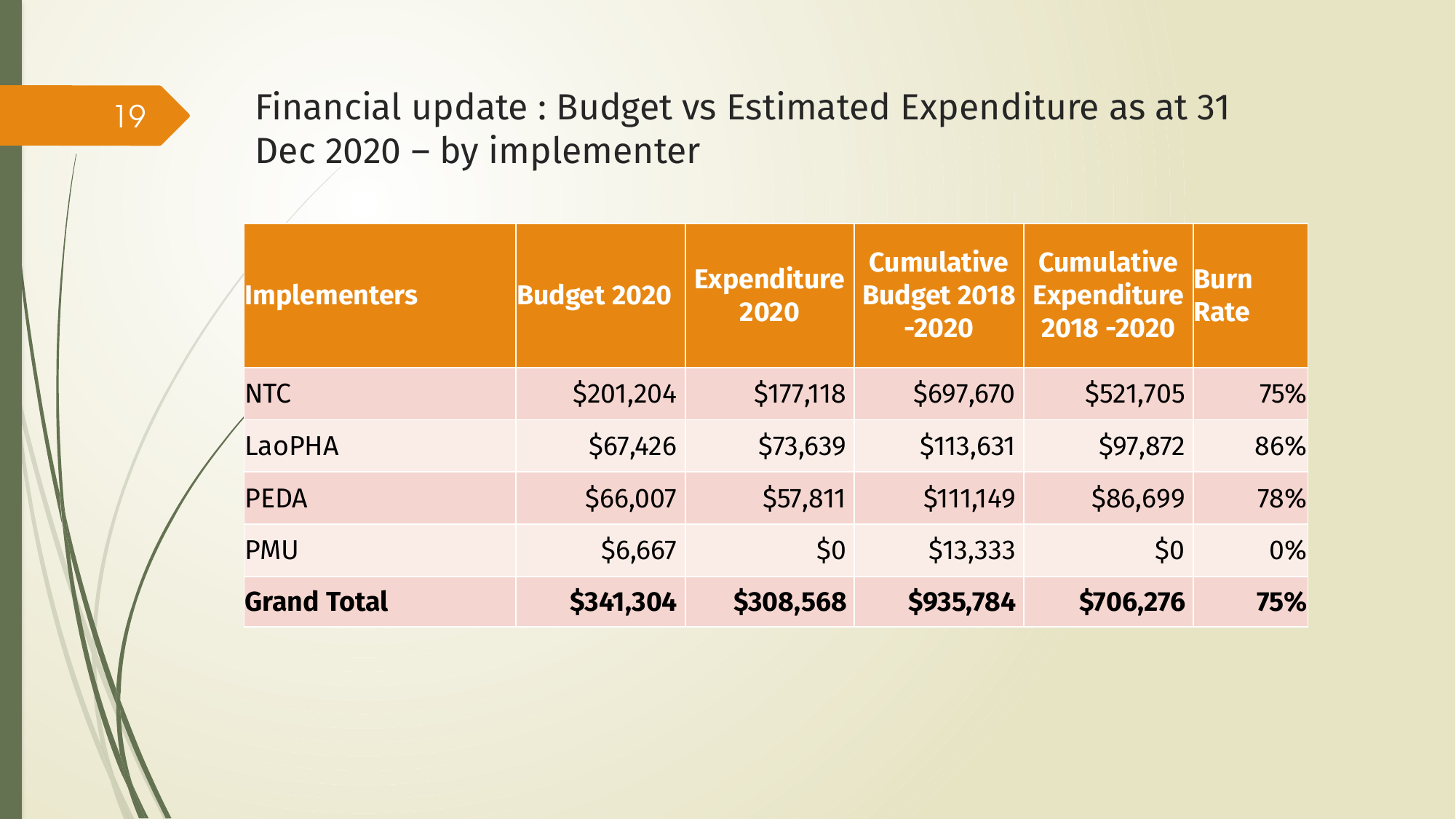

# Financial update : Budget vs Estimated Expenditure as at 31 Dec 2020 – by implementer
19
| Implementers | Budget 2020 | Expenditure 2020 | Cumulative Budget 2018 -2020 | Cumulative Expenditure 2018 -2020 | Burn Rate |
| --- | --- | --- | --- | --- | --- |
| NTC | $201,204 | $177,118 | $697,670 | $521,705 | 75% |
| LaoPHA | $67,426 | $73,639 | $113,631 | $97,872 | 86% |
| PEDA | $66,007 | $57,811 | $111,149 | $86,699 | 78% |
| PMU | $6,667 | $0 | $13,333 | $0 | 0% |
| Grand Total | $341,304 | $308,568 | $935,784 | $706,276 | 75% |